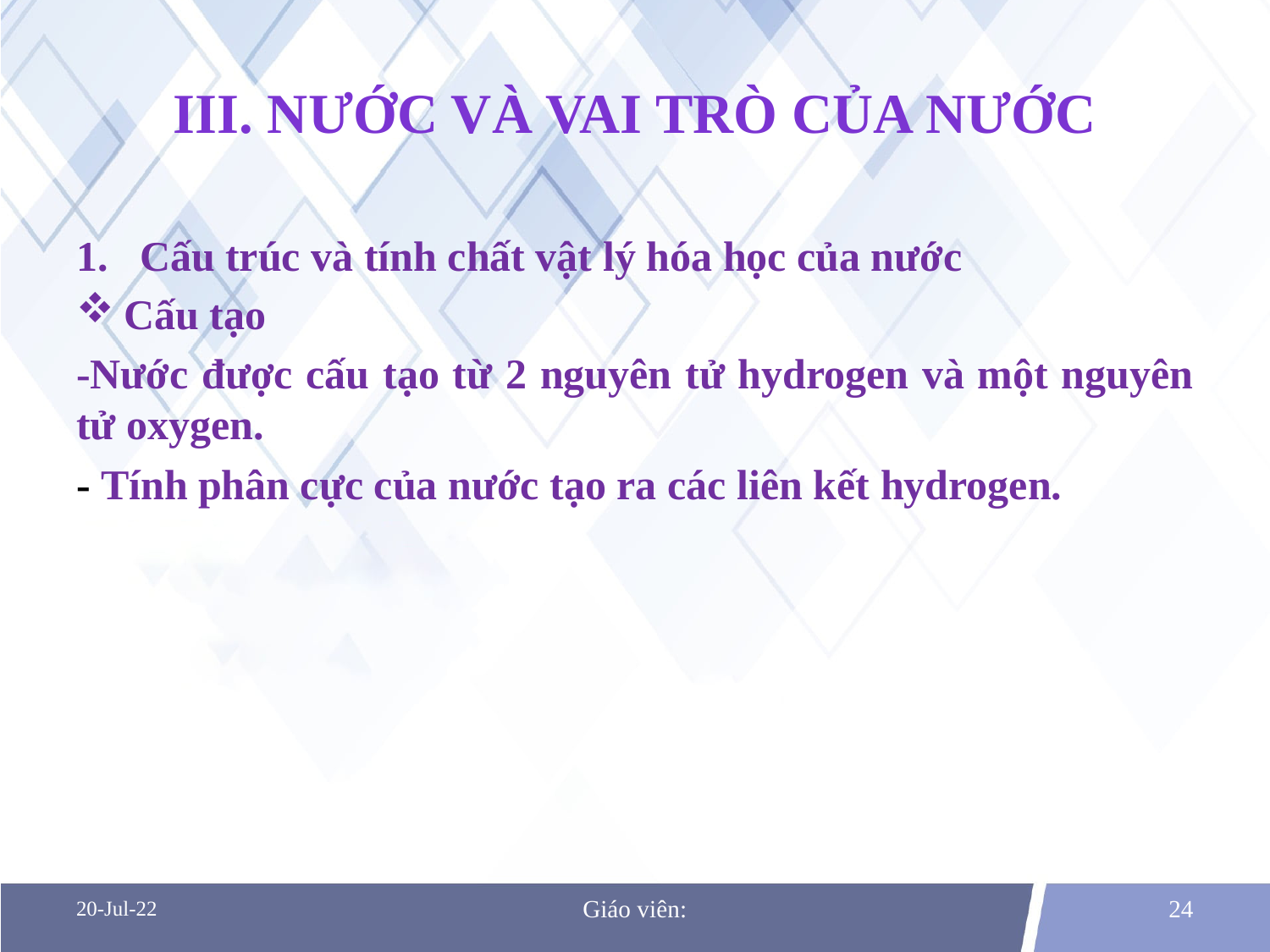

# III. Nước và vai trò của nước
Cấu trúc và tính chất vật lý hóa học của nước
Cấu tạo
-Nước được cấu tạo từ 2 nguyên tử hydrogen và một nguyên tử oxygen.
- Tính phân cực của nước tạo ra các liên kết hydrogen.

20-Jul-22
Giáo viên:
24